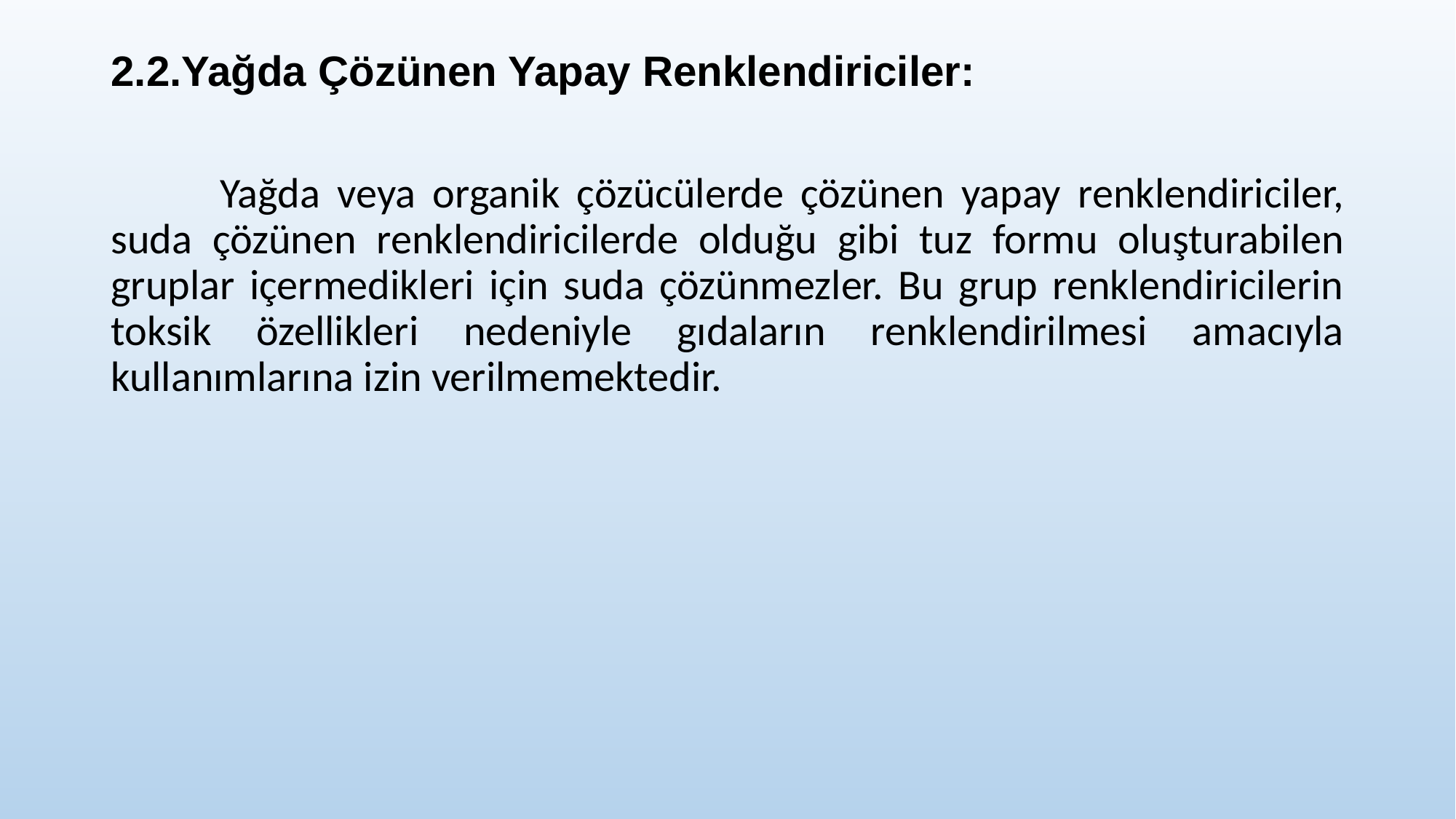

2.2.Yağda Çözünen Yapay Renklendiriciler:

	Yağda veya organik çözücülerde çözünen yapay renklendiriciler, suda çözünen renklendiricilerde olduğu gibi tuz formu oluşturabilen gruplar içermedikleri için suda çözünmezler. Bu grup renklendiricilerin toksik özellikleri nedeniyle gıdaların renklendirilmesi amacıyla kullanımlarına izin verilmemektedir.